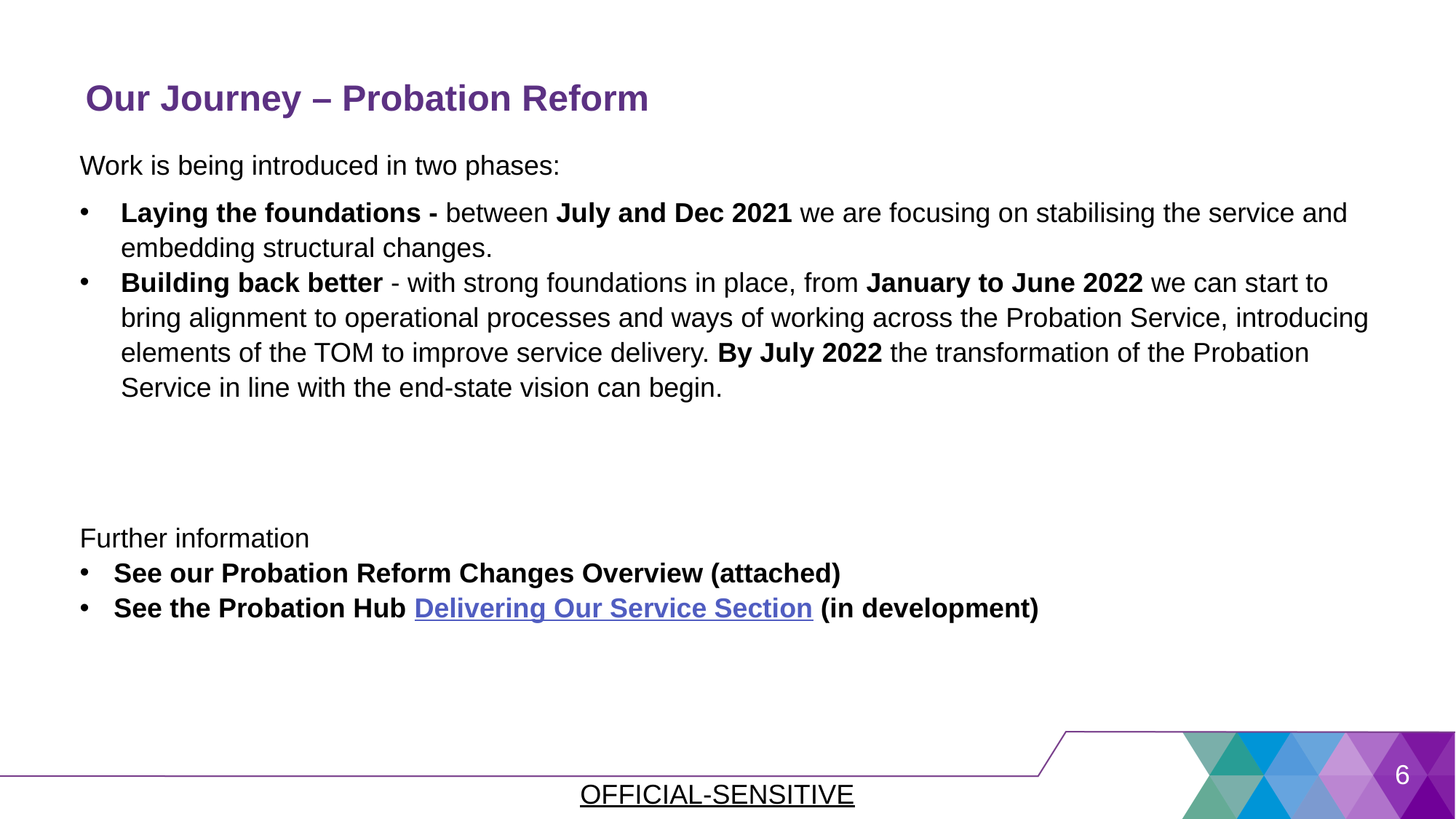

# Our Journey – Probation Reform
Work is being introduced in two phases:
Laying the foundations - between July and Dec 2021 we are focusing on stabilising the service and embedding structural changes.
Building back better - with strong foundations in place, from January to June 2022 we can start to bring alignment to operational processes and ways of working across the Probation Service, introducing elements of the TOM to improve service delivery. By July 2022 the transformation of the Probation Service in line with the end-state vision can begin.
Further information
See our Probation Reform Changes Overview (attached)
See the Probation Hub Delivering Our Service Section (in development)

6